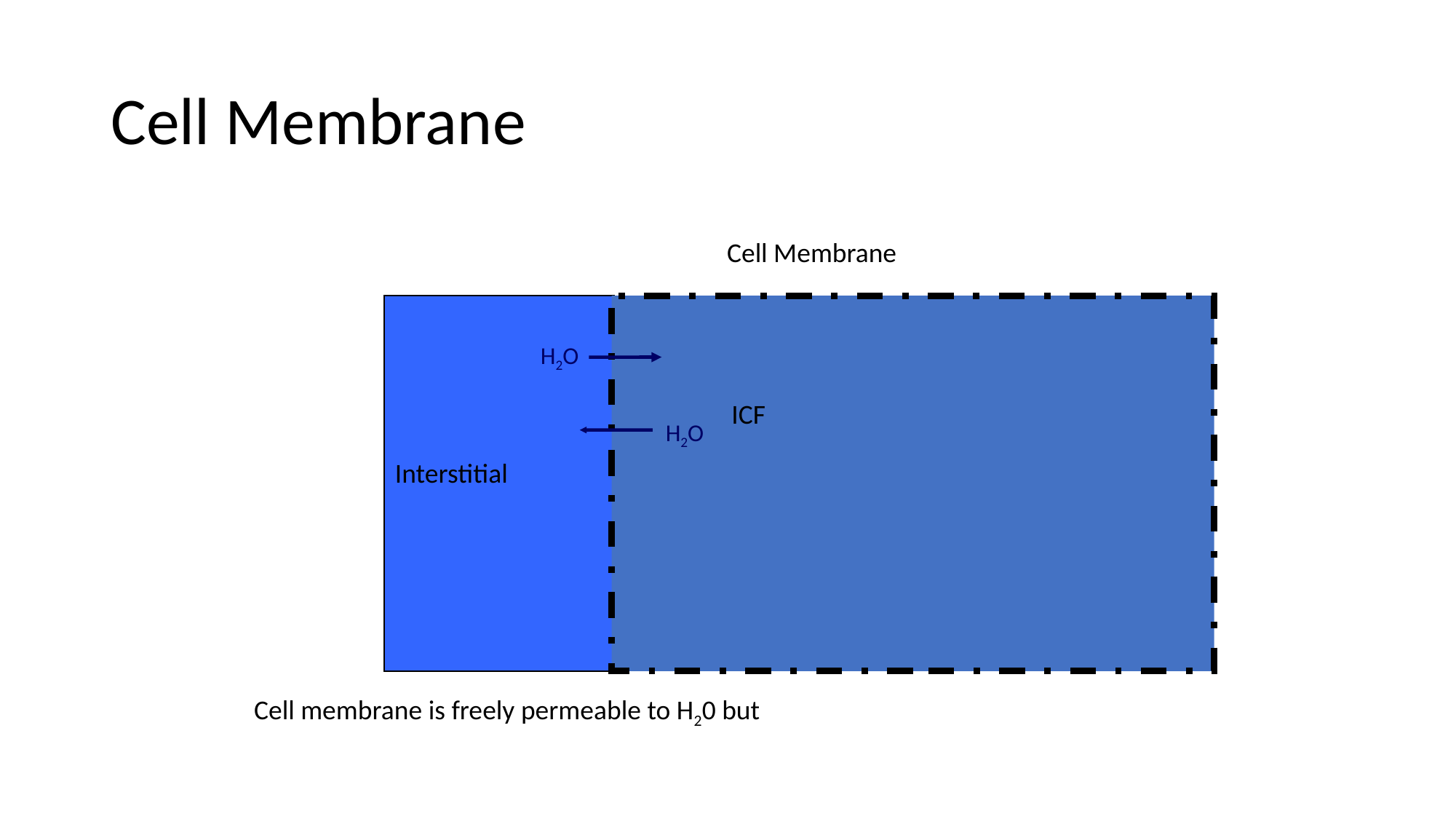

# Cell Membrane
Cell Membrane

H2O

ICF
H2O

Interstitial
Cell membrane is freely permeable to H20 but